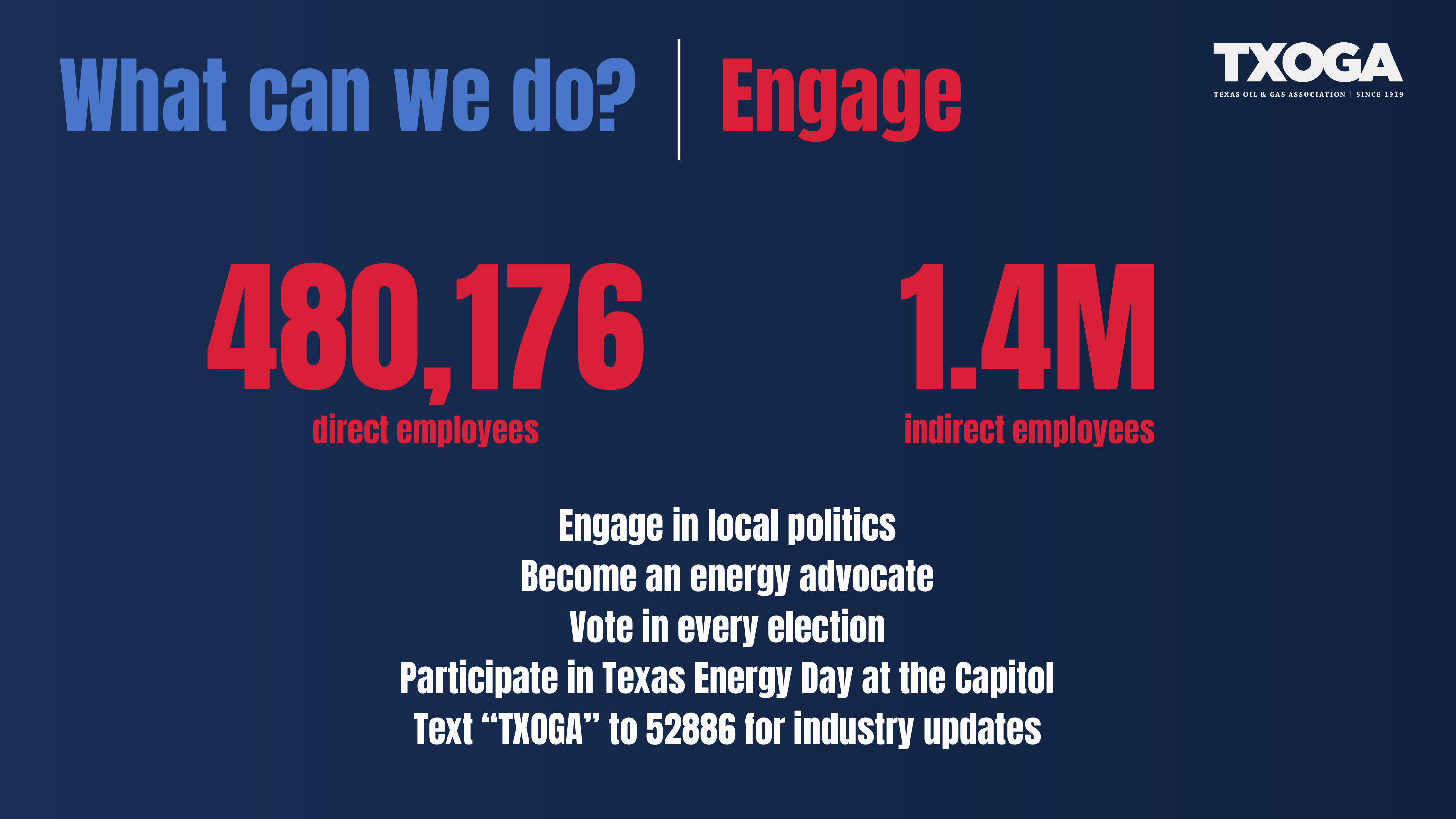

What can we do?
Engage
480,176
1.4M
direct employees
indirect employees
Engage in local politics
Become an energy advocate
Vote in every election
Participate in Texas Energy Day at the Capitol
Text “TXOGA” to 52886 for industry updates